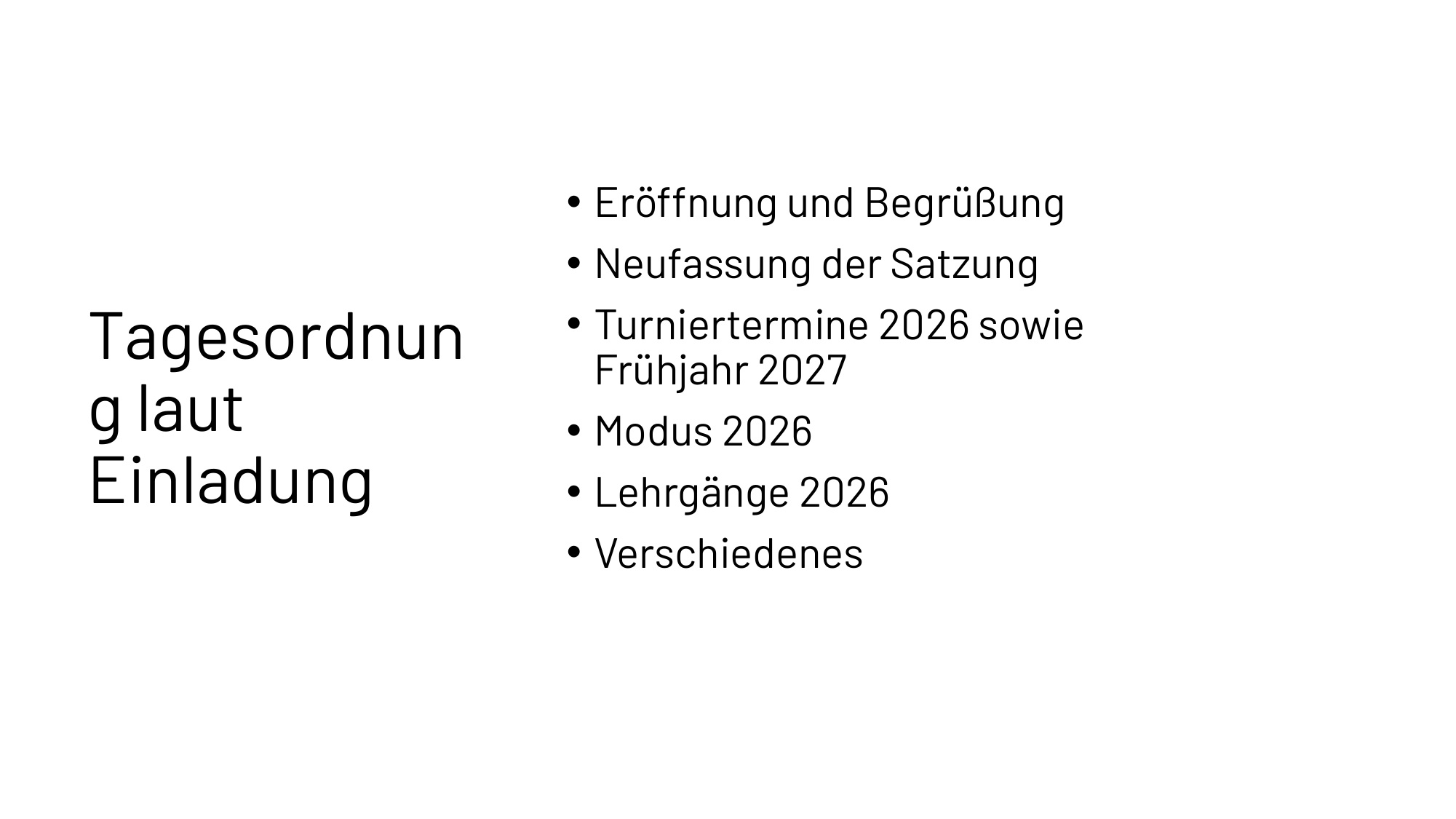

# Tagesordnung laut Einladung
Eröffnung und Begrüßung
Neufassung der Satzung
Turniertermine 2026 sowie Frühjahr 2027
Modus 2026
Lehrgänge 2026
Verschiedenes